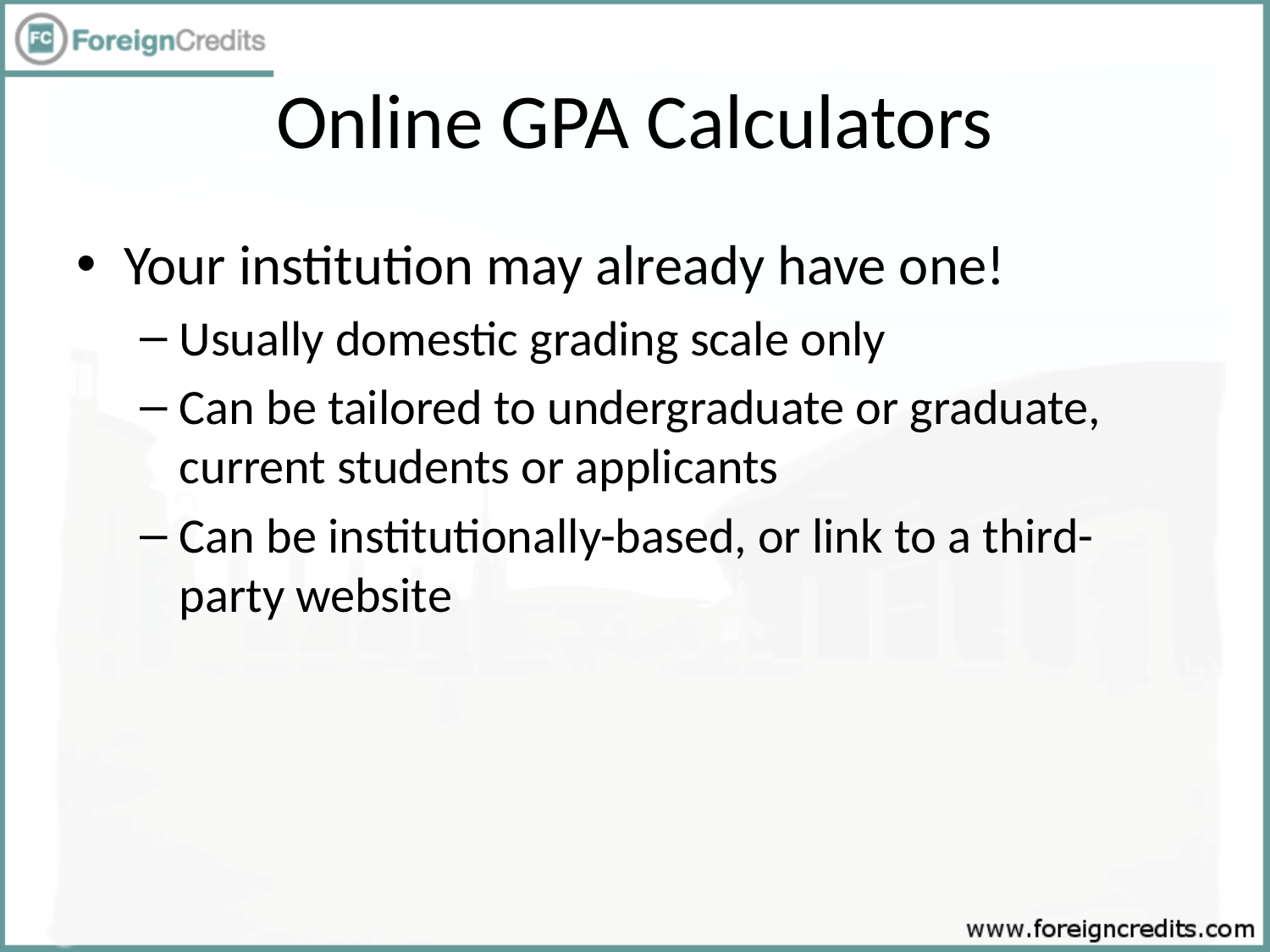

# Online GPA Calculators
Your institution may already have one!
Usually domestic grading scale only
Can be tailored to undergraduate or graduate, current students or applicants
Can be institutionally-based, or link to a third-party website